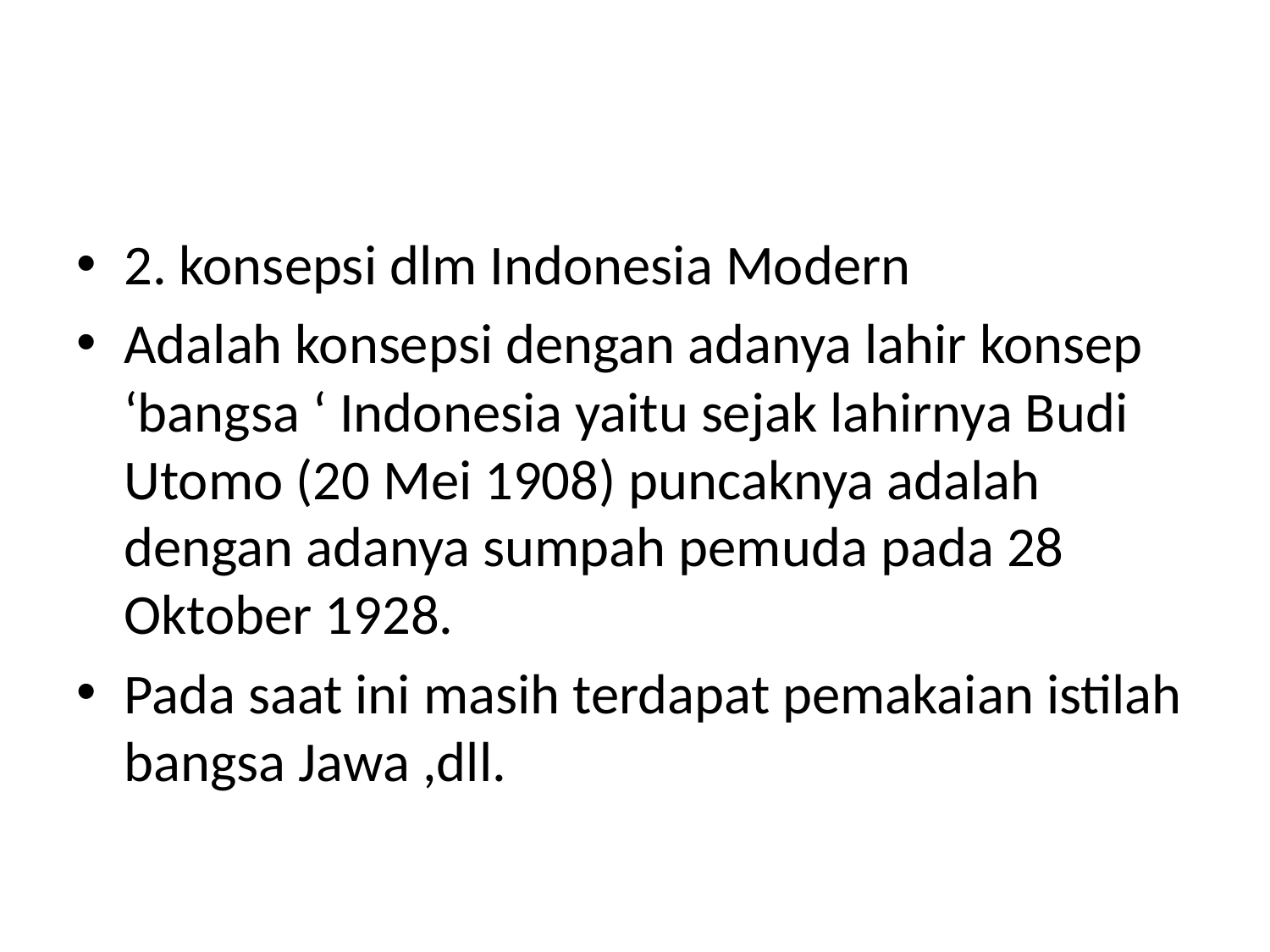

#
2. konsepsi dlm Indonesia Modern
Adalah konsepsi dengan adanya lahir konsep ‘bangsa ‘ Indonesia yaitu sejak lahirnya Budi Utomo (20 Mei 1908) puncaknya adalah dengan adanya sumpah pemuda pada 28 Oktober 1928.
Pada saat ini masih terdapat pemakaian istilah bangsa Jawa ,dll.